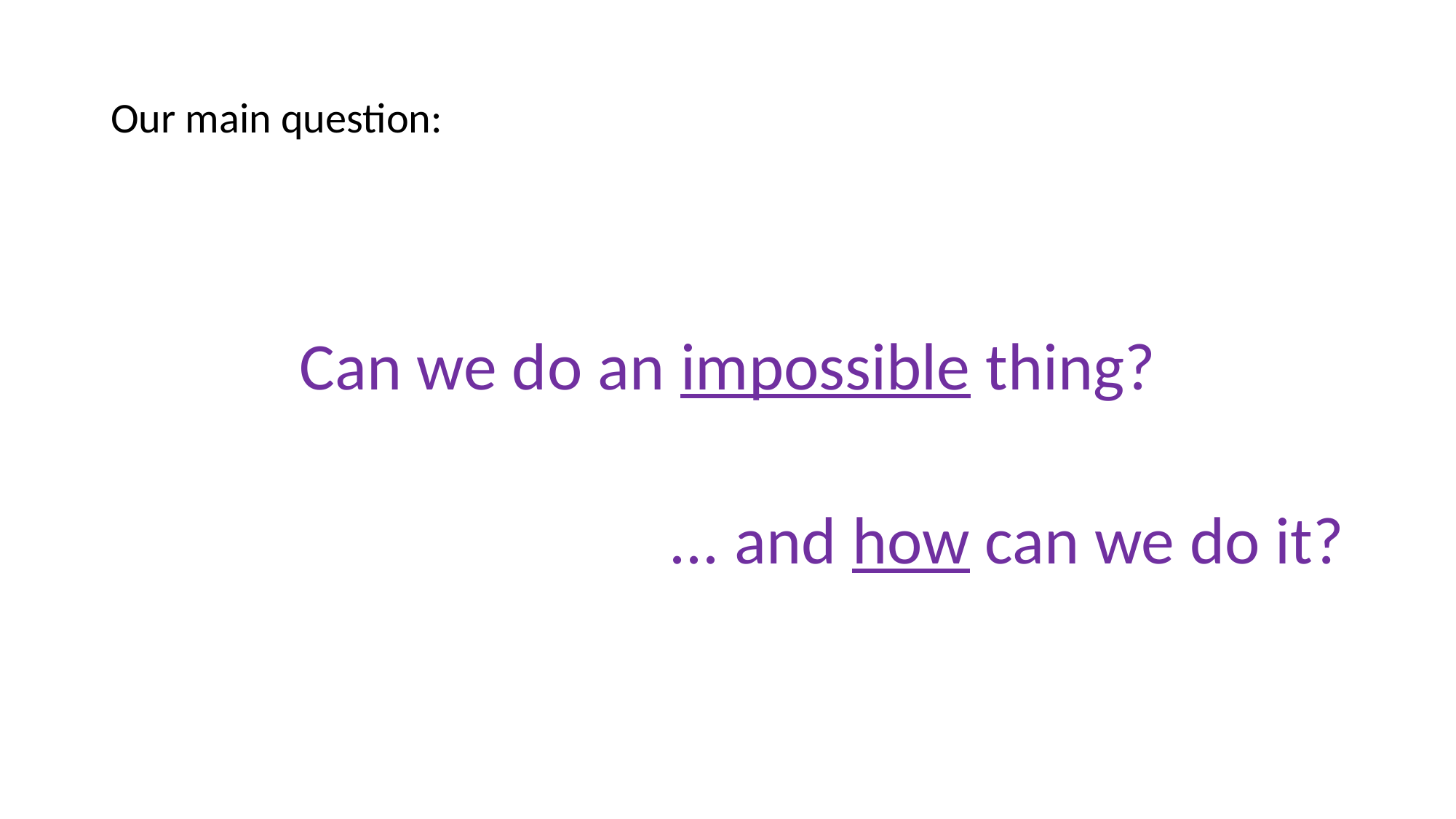

Our main question:

Can we do an impossible thing?

... and how can we do it?